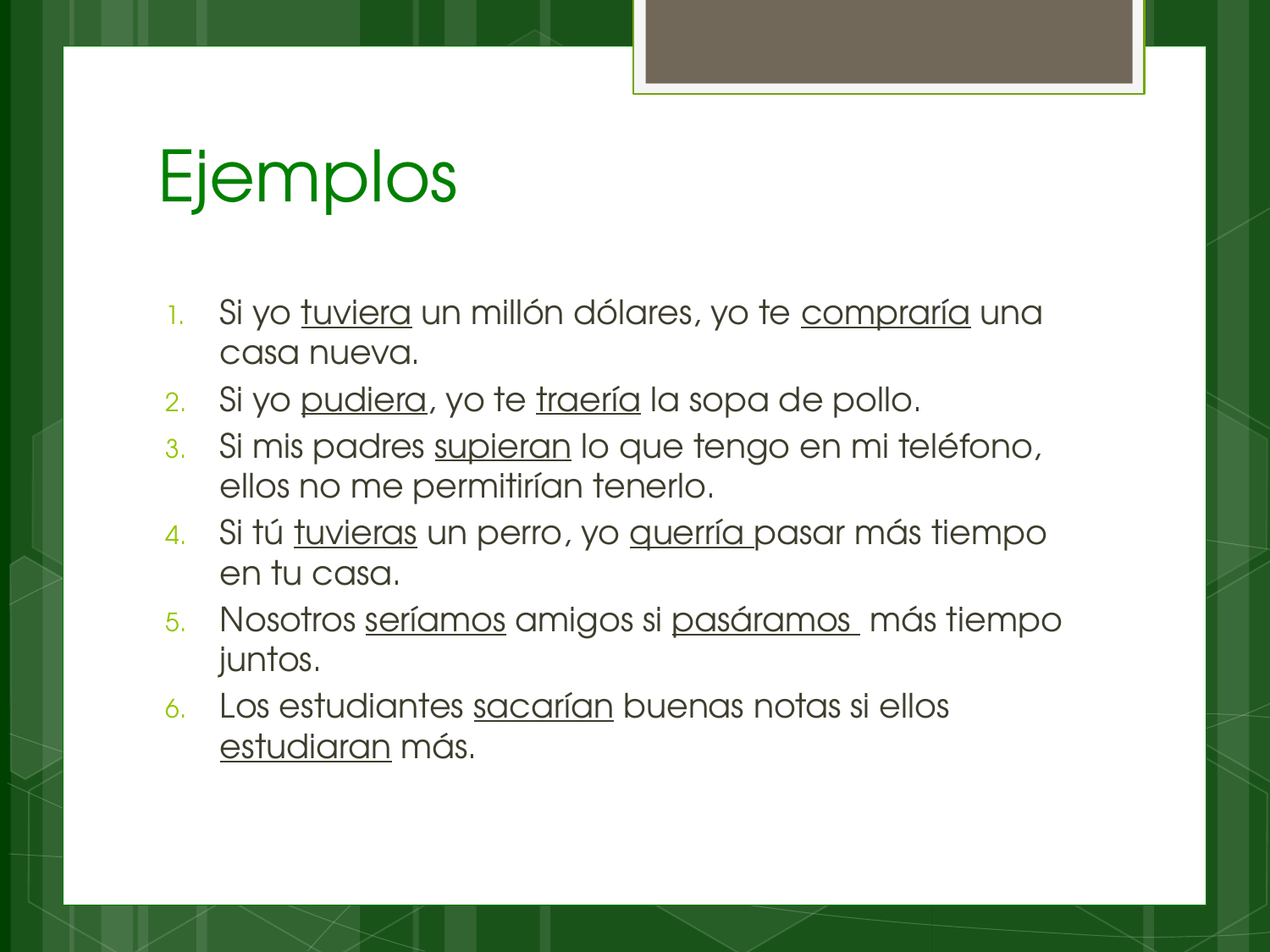

# Ejemplos
Si yo tuviera un millón dólares, yo te compraría una casa nueva.
Si yo pudiera, yo te traería la sopa de pollo.
Si mis padres supieran lo que tengo en mi teléfono, ellos no me permitirían tenerlo.
Si tú tuvieras un perro, yo querría pasar más tiempo en tu casa.
Nosotros seríamos amigos si pasáramos  más tiempo juntos.
Los estudiantes sacarían buenas notas si ellos estudiaran más.